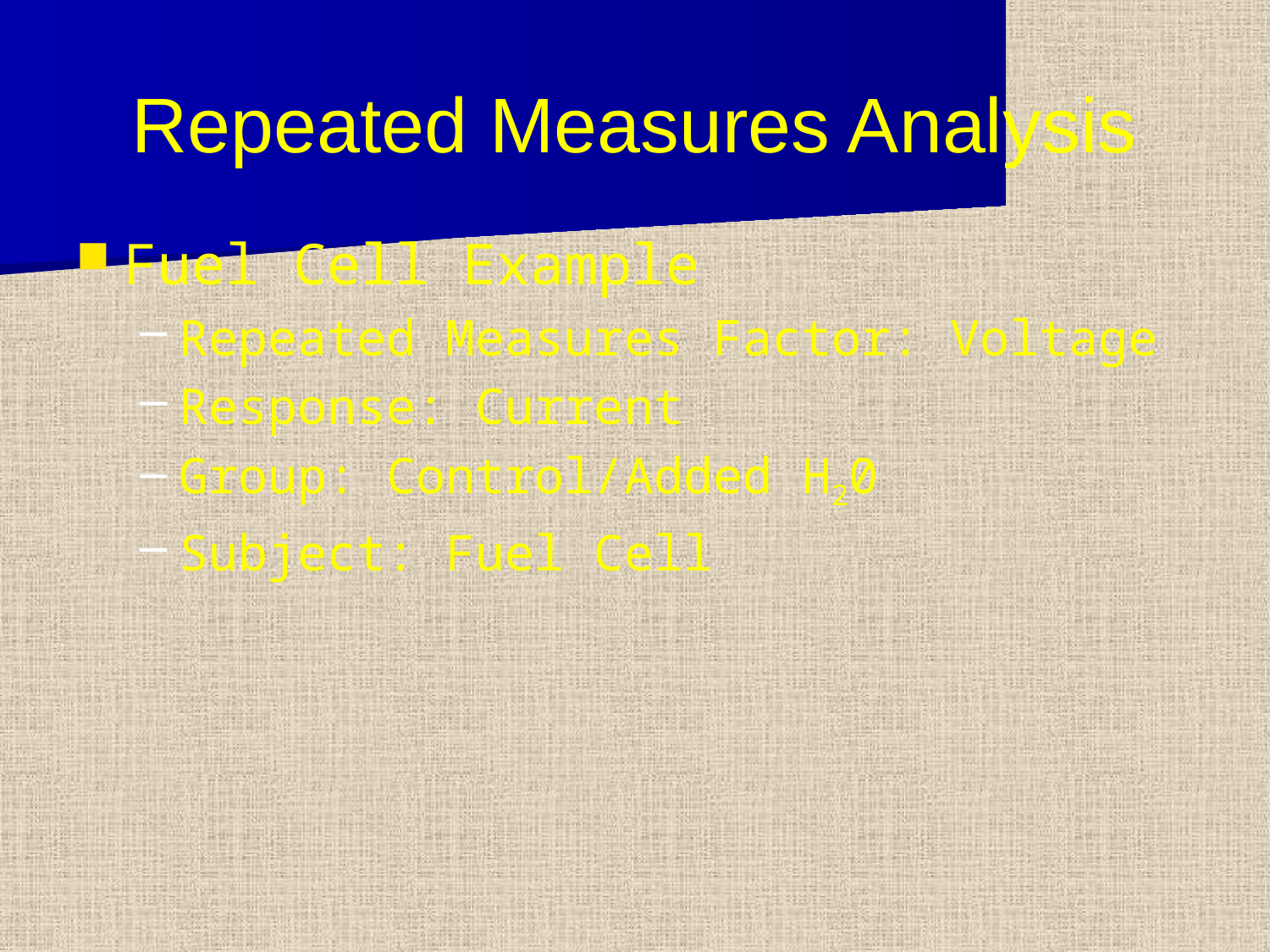

# Repeated Measures Analysis
Fuel Cell Example
Repeated Measures Factor: Voltage
Response: Current
Group: Control/Added H20
Subject: Fuel Cell